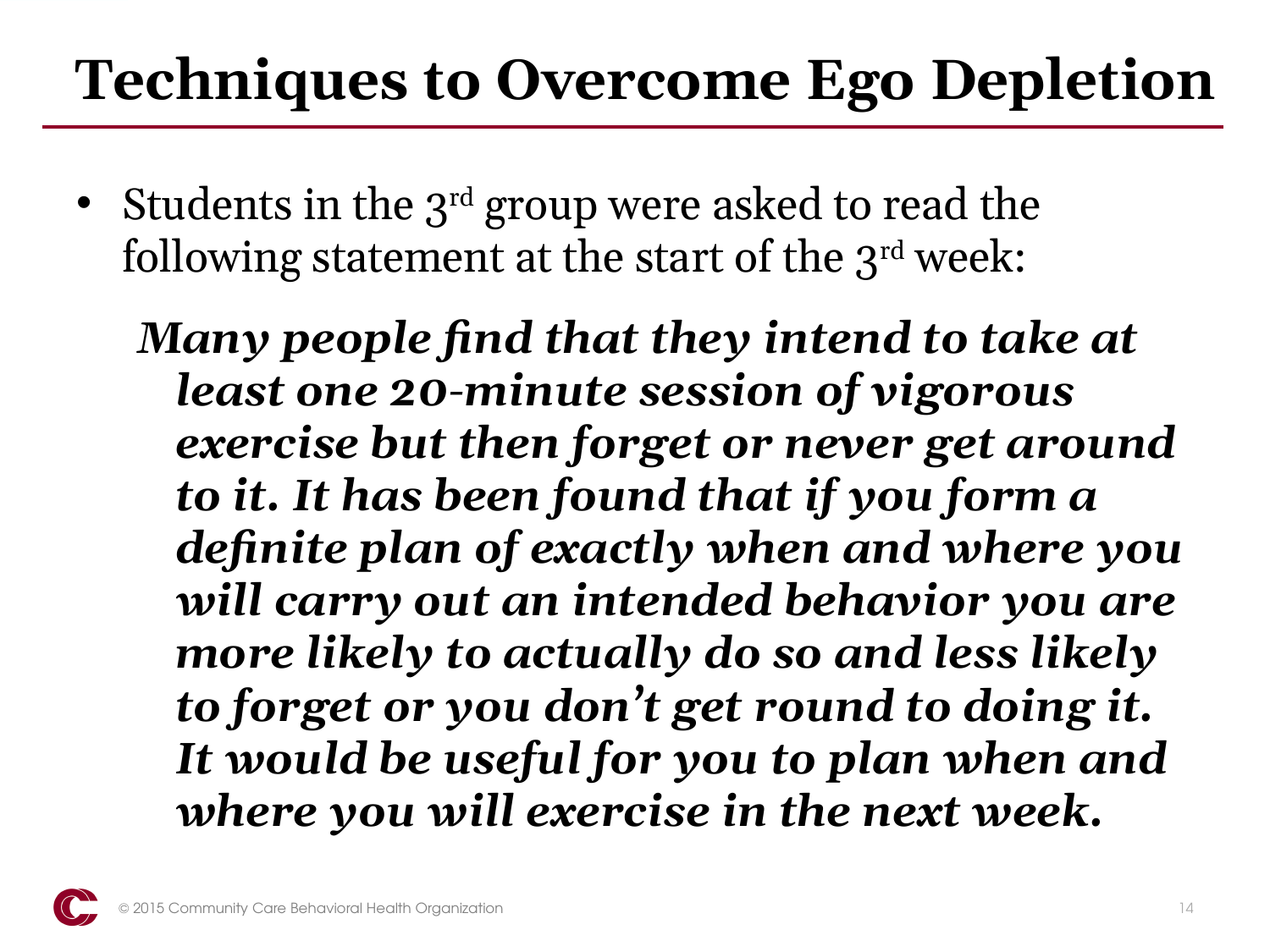

# Techniques to Overcome Ego Depletion
Students in the 3rd group were asked to read the following statement at the start of the 3rd week:

Many people find that they intend to take at least one 20-minute session of vigorous exercise but then forget or never get around to it. It has been found that if you form a definite plan of exactly when and where you will carry out an intended behavior you are more likely to actually do so and less likely to forget or you don’t get round to doing it. It would be useful for you to plan when and where you will exercise in the next week.

© 2015 Community Care Behavioral Health Organization
14